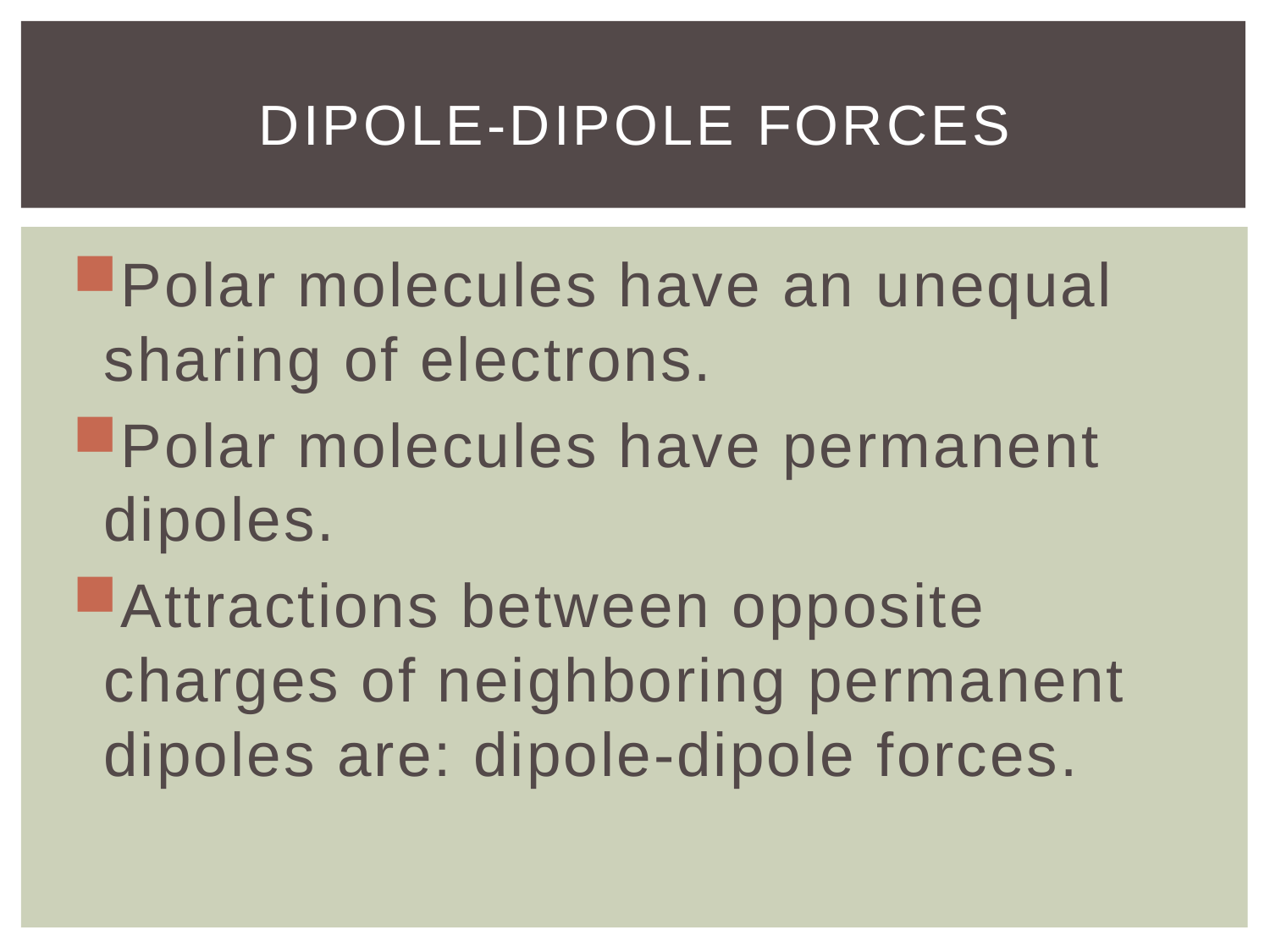

# Dipole-dipole forces
Polar molecules have an unequal sharing of electrons.
Polar molecules have permanent dipoles.
Attractions between opposite charges of neighboring permanent dipoles are: dipole-dipole forces.